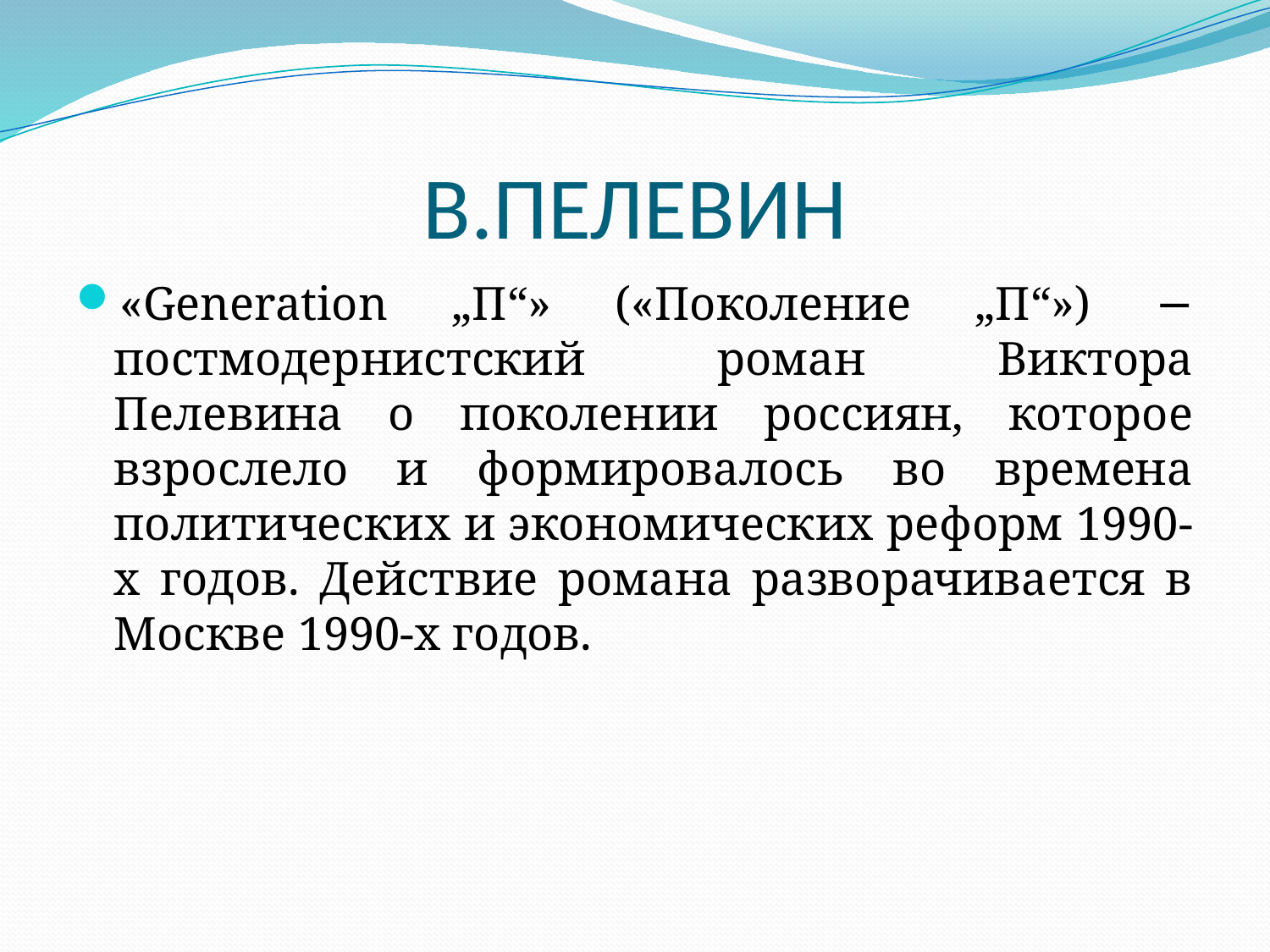

# В.ПЕЛЕВИН
«Generation „П“» («Поколение „П“») − постмодернистский роман Виктора Пелевина о поколении россиян, которое взрослело и формировалось во времена политических и экономических реформ 1990-х годов. Действие романа разворачивается в Москве 1990-х годов.